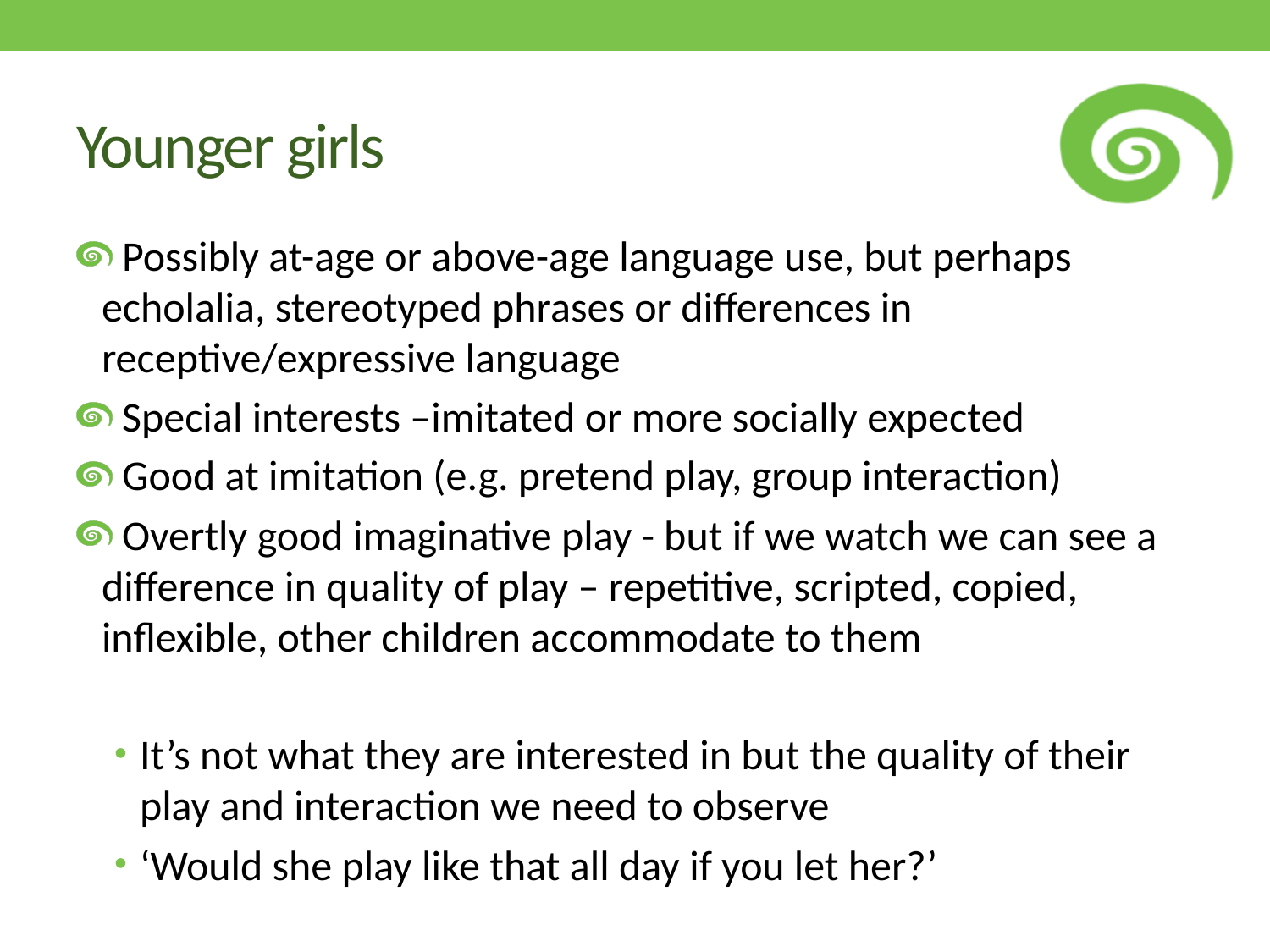

# Younger girls
 Possibly at-age or above-age language use, but perhaps echolalia, stereotyped phrases or differences in receptive/expressive language
 Special interests –imitated or more socially expected
 Good at imitation (e.g. pretend play, group interaction)
 Overtly good imaginative play - but if we watch we can see a difference in quality of play – repetitive, scripted, copied, inflexible, other children accommodate to them

It’s not what they are interested in but the quality of their play and interaction we need to observe
‘Would she play like that all day if you let her?’